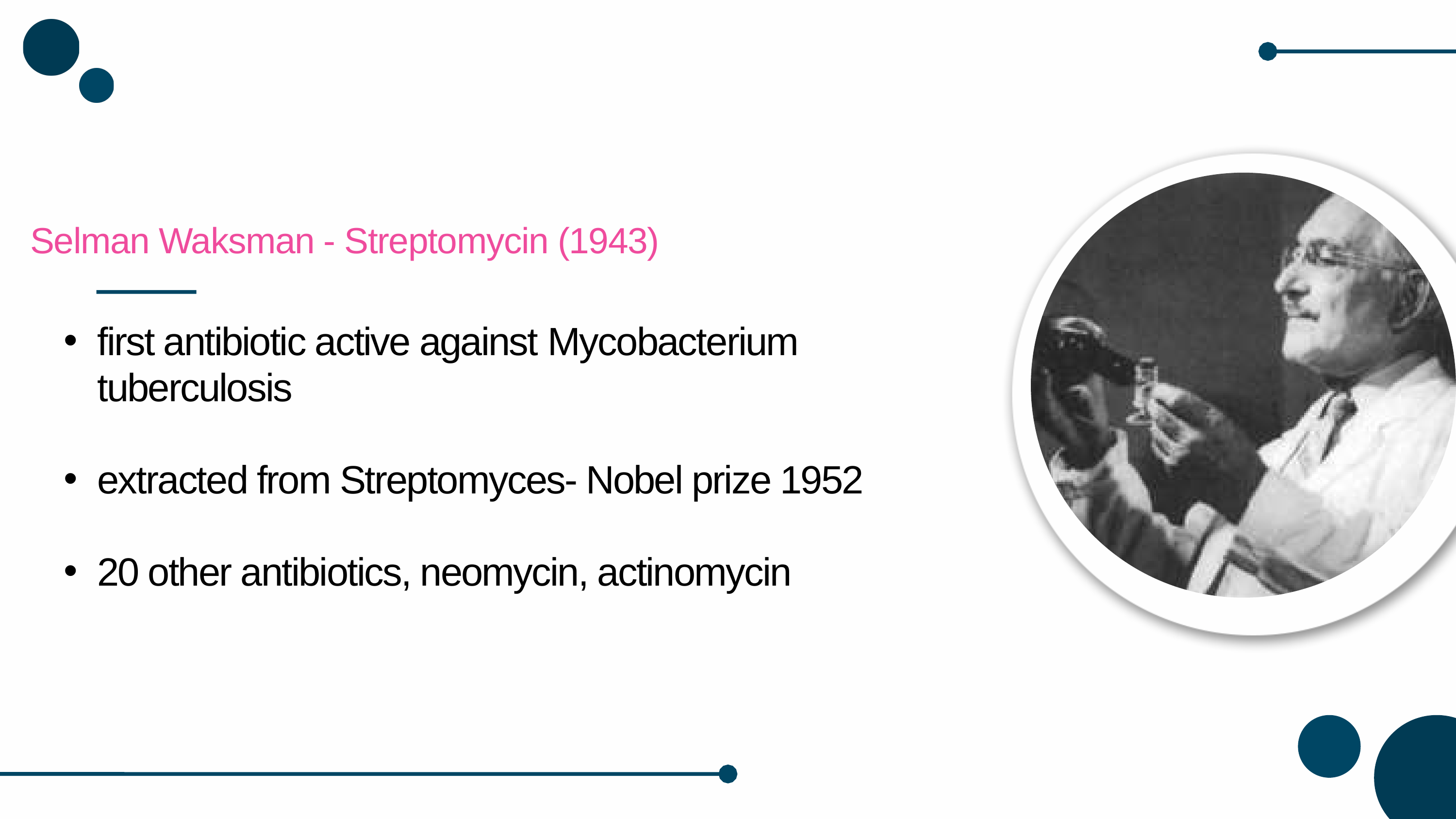

Selman Waksman - Streptomycin (1943)

first antibiotic active against Mycobacterium tuberculosis

extracted from Streptomyces- Nobel prize 1952

20 other antibiotics, neomycin, actinomycin